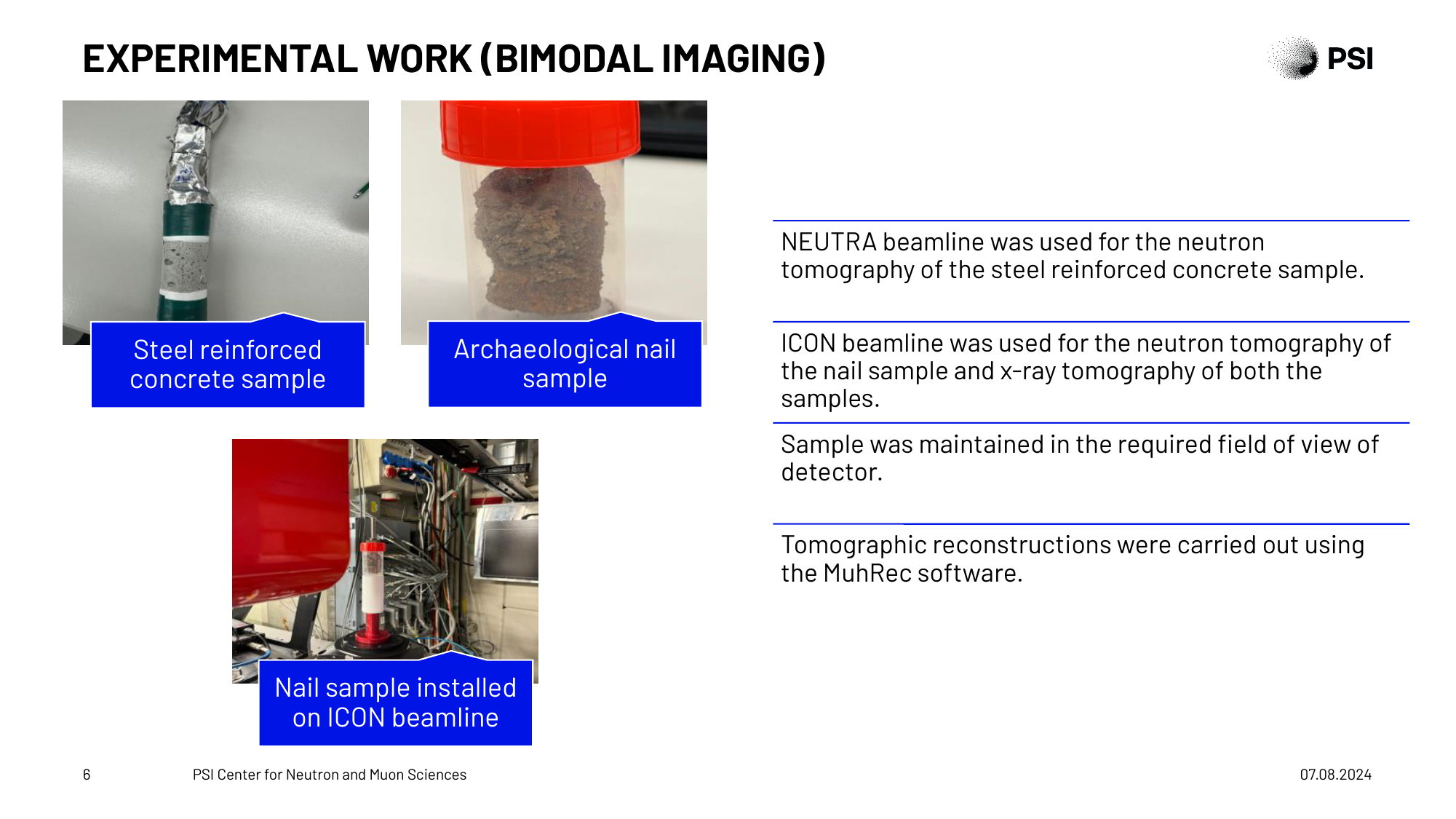

# EXPERIMENTAL WORK (BIMODAL IMAGING)
Steel reinforced concrete sample
Archaeological nail sample
Nail sample installed on ICON beamline
NEUTRA beamline was used for the neutron tomography of the steel reinforced concrete sample.
ICON beamline was used for the neutron tomography of the nail sample and x-ray tomography of both the samples.
Sample was maintained in the required field of view of detector.
Tomographic reconstructions were carried out using the MuhRec software.
6
PSI Center for Neutron and Muon Sciences
07.08.2024